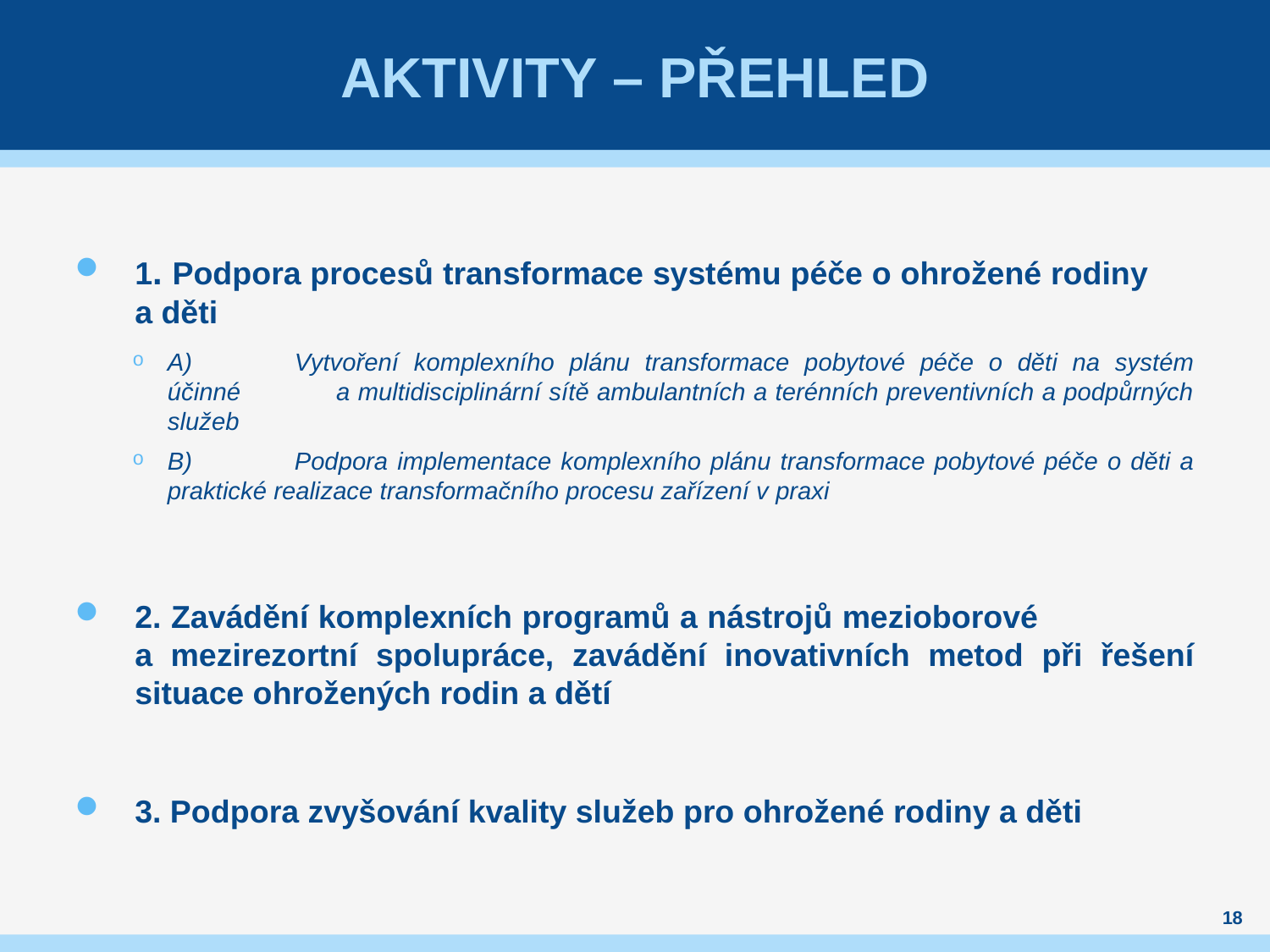

# Aktivity – přehled
1. Podpora procesů transformace systému péče o ohrožené rodiny      a děti
A)	Vytvoření komplexního plánu transformace pobytové péče o děti na systém účinné            a multidisciplinární sítě ambulantních a terénních preventivních a podpůrných služeb
B)	Podpora implementace komplexního plánu transformace pobytové péče o děti a praktické realizace transformačního procesu zařízení v praxi

2. Zavádění komplexních programů a nástrojů mezioborové                 a mezirezortní spolupráce, zavádění inovativních metod při řešení situace ohrožených rodin a dětí

3. Podpora zvyšování kvality služeb pro ohrožené rodiny a děti

18